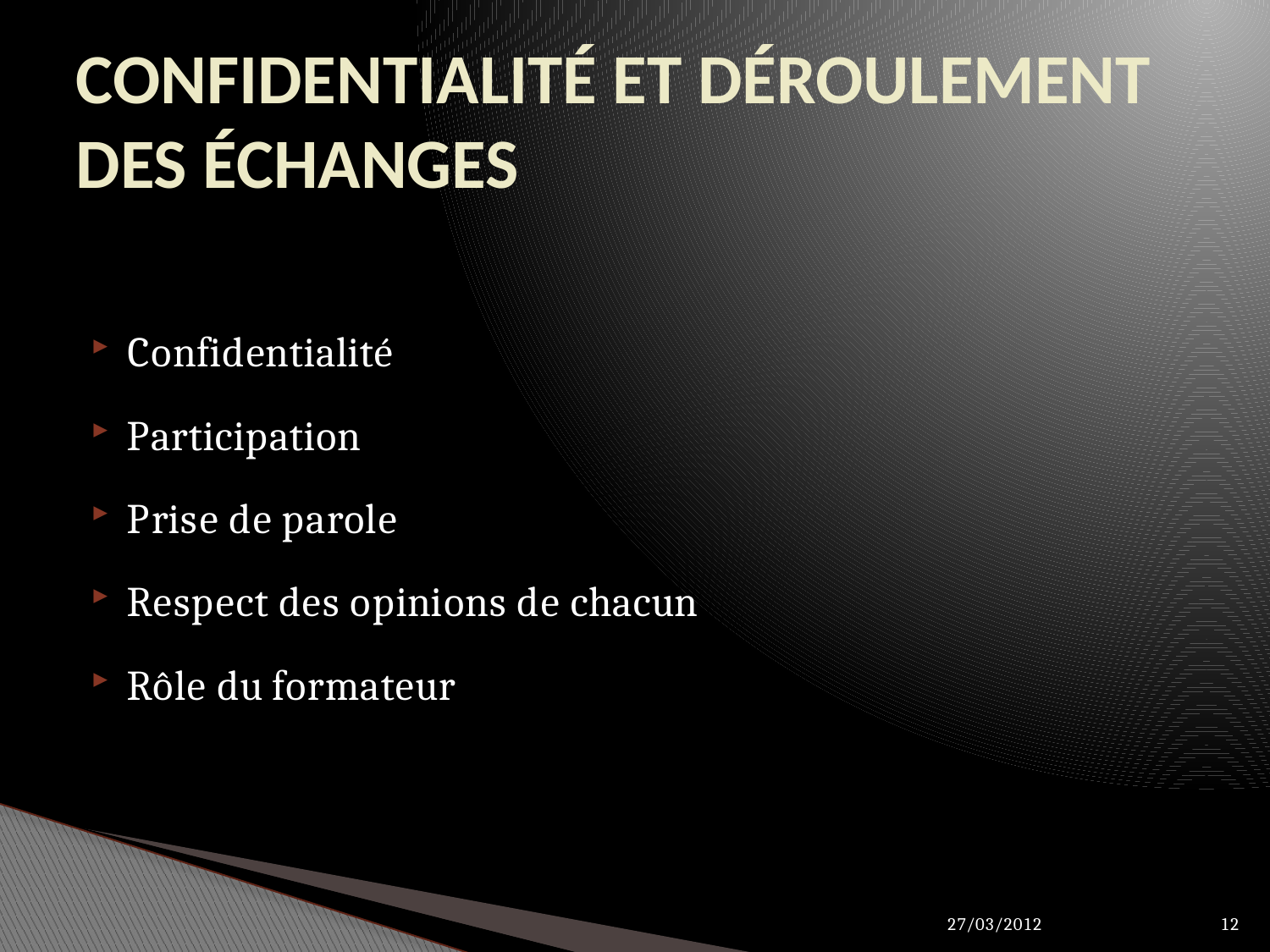

# CONFIDENTIALITÉ ET DÉROULEMENT DES ÉCHANGES

Confidentialité
Participation
Prise de parole
Respect des opinions de chacun
Rôle du formateur
27/03/2012
12